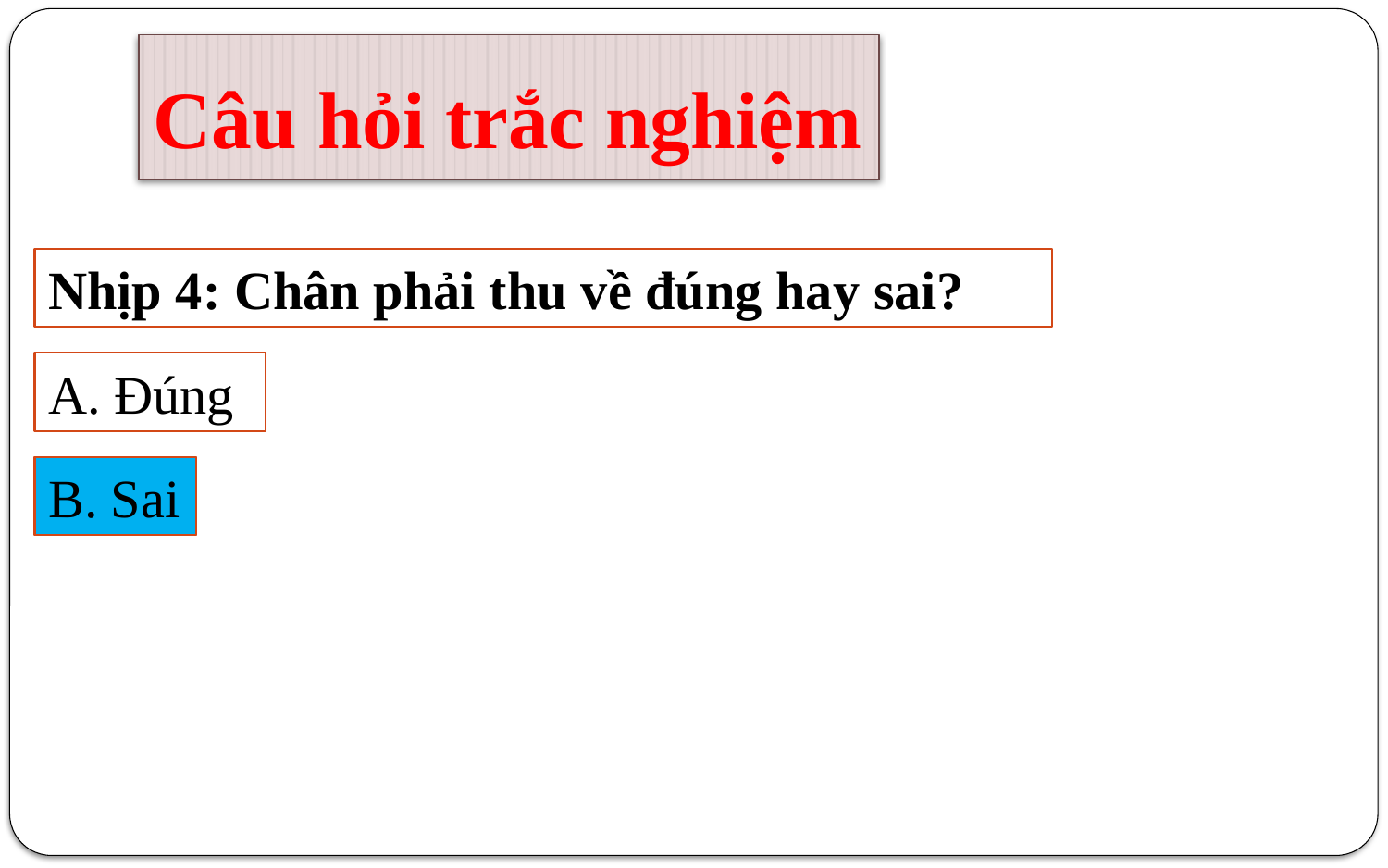

# Câu hỏi trắc nghiệm
Nhịp 4: Chân phải thu về đúng hay sai?
A. Đúng
B. Sai
B. Sai